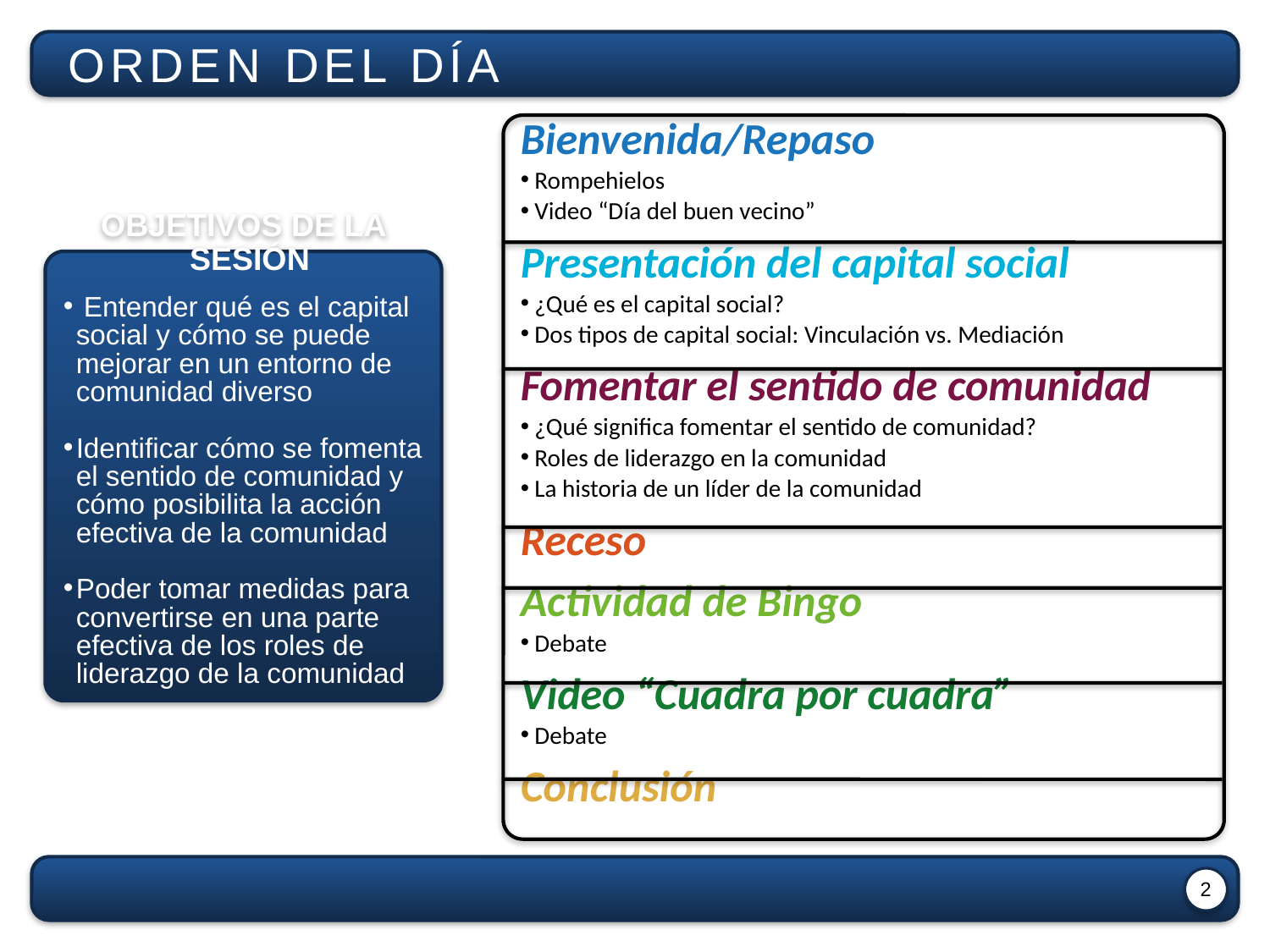

ORDEN DEL DÍA

Bienvenida/Repaso
 Rompehielos
 Video “Día del buen vecino”

Presentación del capital social
 ¿Qué es el capital social?
 Dos tipos de capital social: Vinculación vs. Mediación

Fomentar el sentido de comunidad
 ¿Qué significa fomentar el sentido de comunidad?
 Roles de liderazgo en la comunidad
 La historia de un líder de la comunidad

Receso

Actividad de Bingo
 Debate

Video “Cuadra por cuadra”
 Debate

Conclusión
Objetivos de la sesión

 Entender qué es el capital social y cómo se puede mejorar en un entorno de comunidad diverso

Identificar cómo se fomenta el sentido de comunidad y cómo posibilita la acción efectiva de la comunidad

Poder tomar medidas para convertirse en una parte efectiva de los roles de liderazgo de la comunidad

2